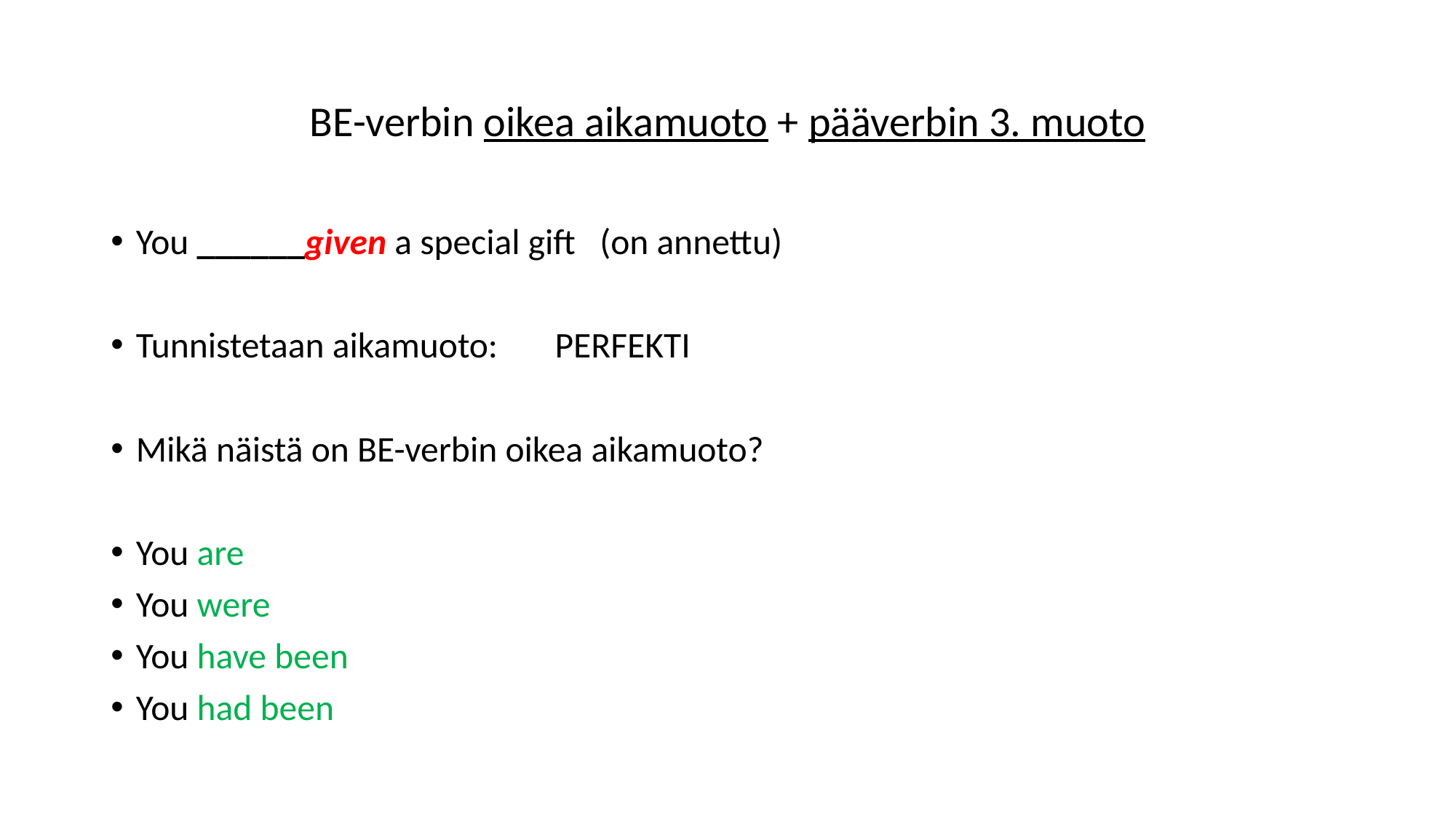

# BE-verbin oikea aikamuoto + pääverbin 3. muoto
You ______given a special gift 		(on annettu)

Tunnistetaan aikamuoto:       PERFEKTI

Mikä näistä on BE-verbin oikea aikamuoto?

You are
You were
You have been
You had been